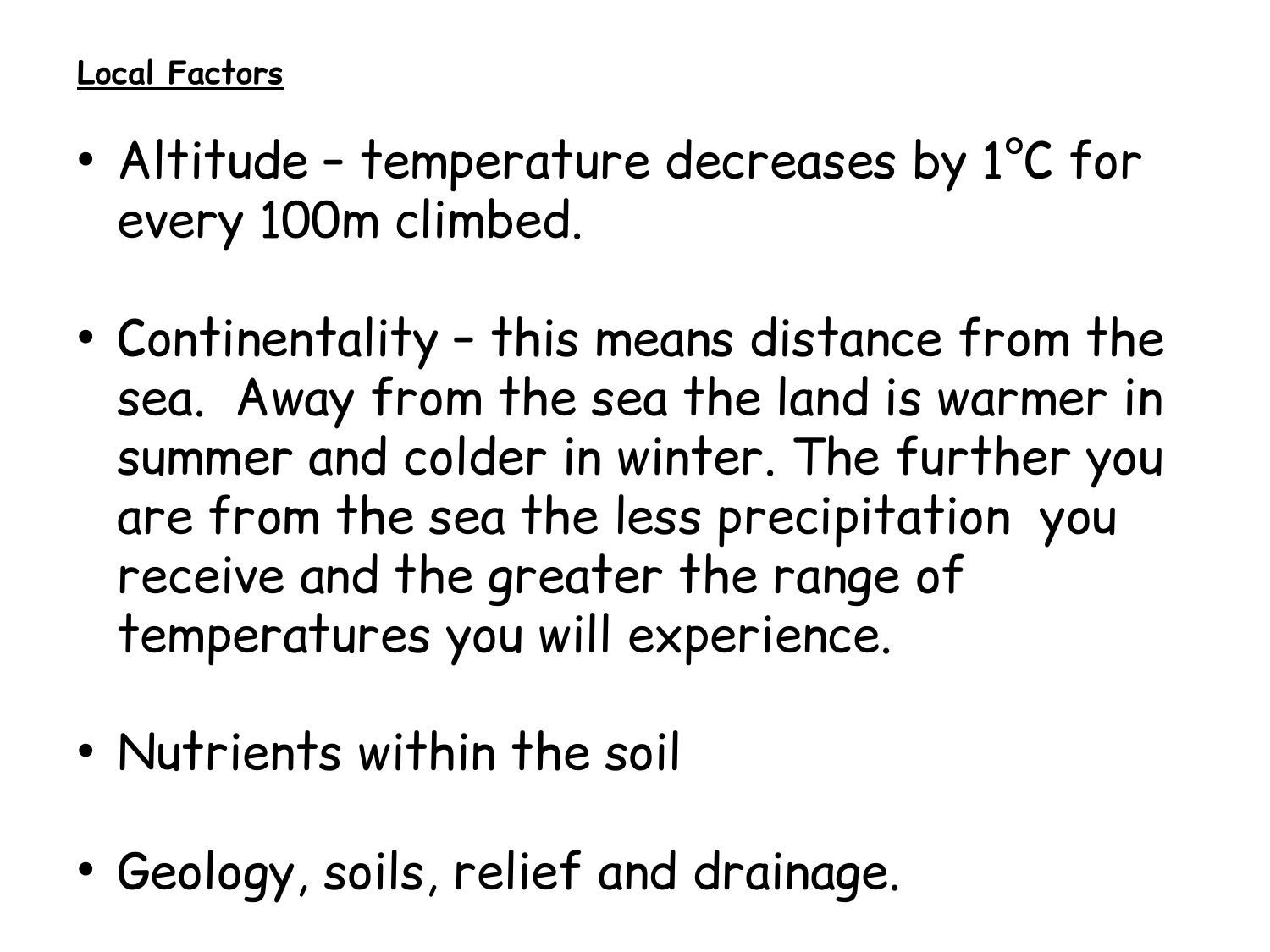

Local Factors

Altitude – temperature decreases by 1°C for every 100m climbed.

Continentality – this means distance from the sea.  Away from the sea the land is warmer in summer and colder in winter. The further you are from the sea the less precipitation  you receive and the greater the range of temperatures you will experience.

Nutrients within the soil

Geology, soils, relief and drainage.